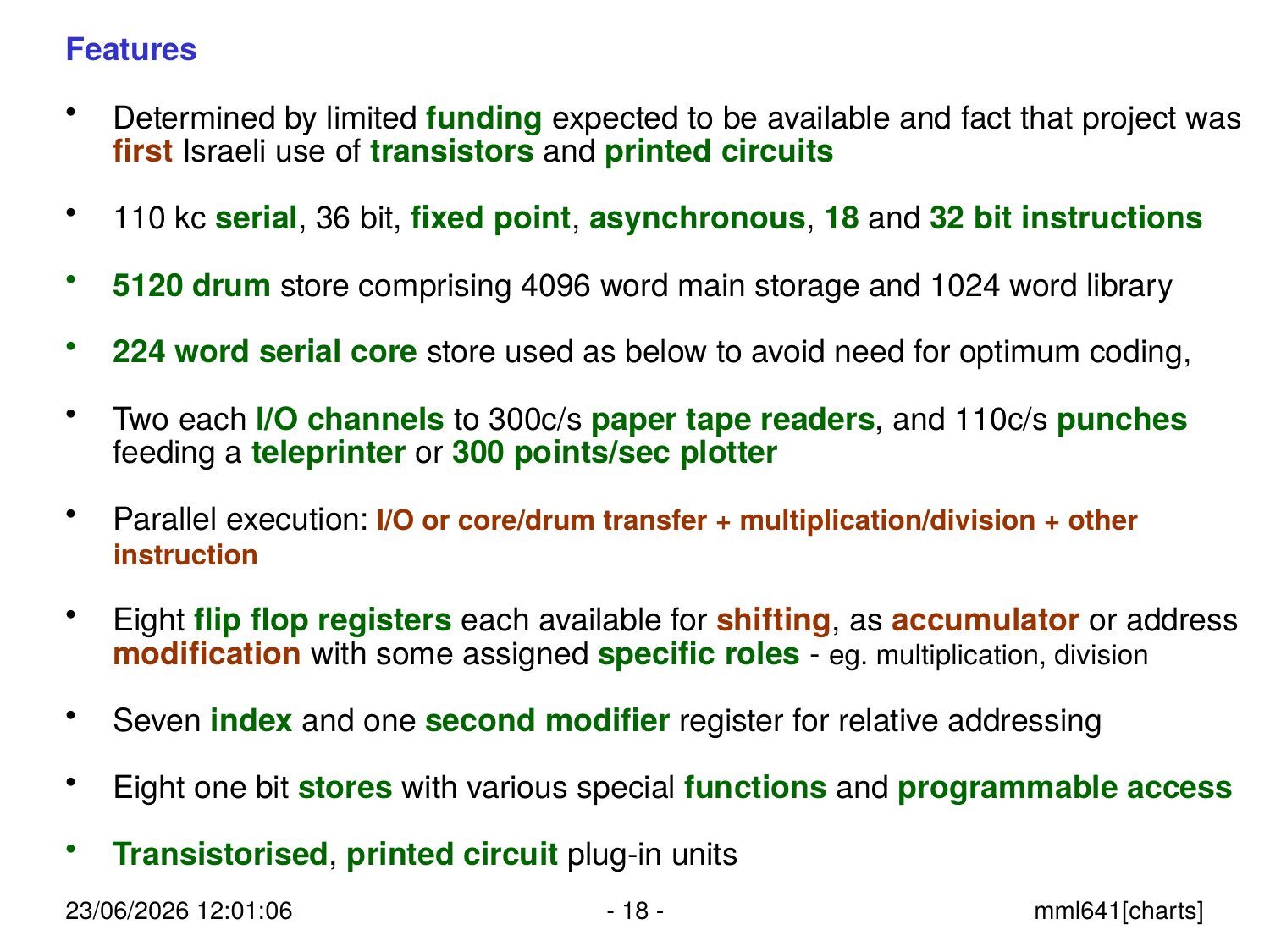

# Features
Determined by limited funding expected to be available and fact that project was first Israeli use of transistors and printed circuits

110 kc serial, 36 bit, fixed point, asynchronous, 18 and 32 bit instructions

5120 drum store comprising 4096 word main storage and 1024 word library

224 word serial core store used as below to avoid need for optimum coding,

Two each I/O channels to 300c/s paper tape readers, and 110c/s punches feeding a teleprinter or 300 points/sec plotter

Parallel execution: I/O or core/drum transfer + multiplication/division + other instruction

Eight flip flop registers each available for shifting, as accumulator or address modification with some assigned specific roles - eg. multiplication, division

Seven index and one second modifier register for relative addressing

Eight one bit stores with various special functions and programmable access

Transistorised, printed circuit plug-in units
23/06/2026 12:01:06
- 18 -
mml641[charts]